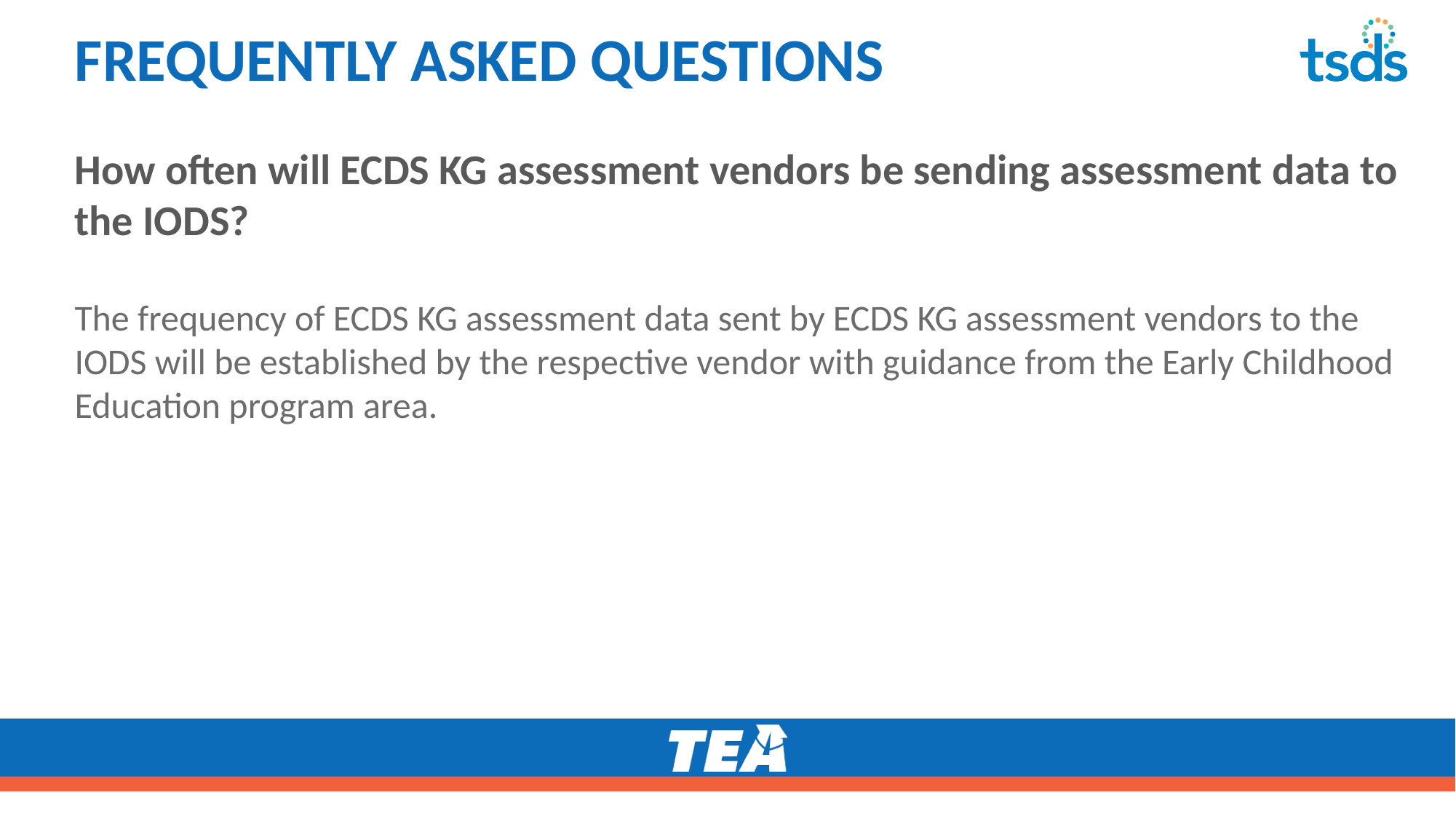

# FREQUENTLY ASKED QUESTIONS 1
How often will ECDS KG assessment vendors be sending assessment data to the IODS?

The frequency of ECDS KG assessment data sent by ECDS KG assessment vendors to the IODS will be established by the respective vendor with guidance from the Early Childhood Education program area.